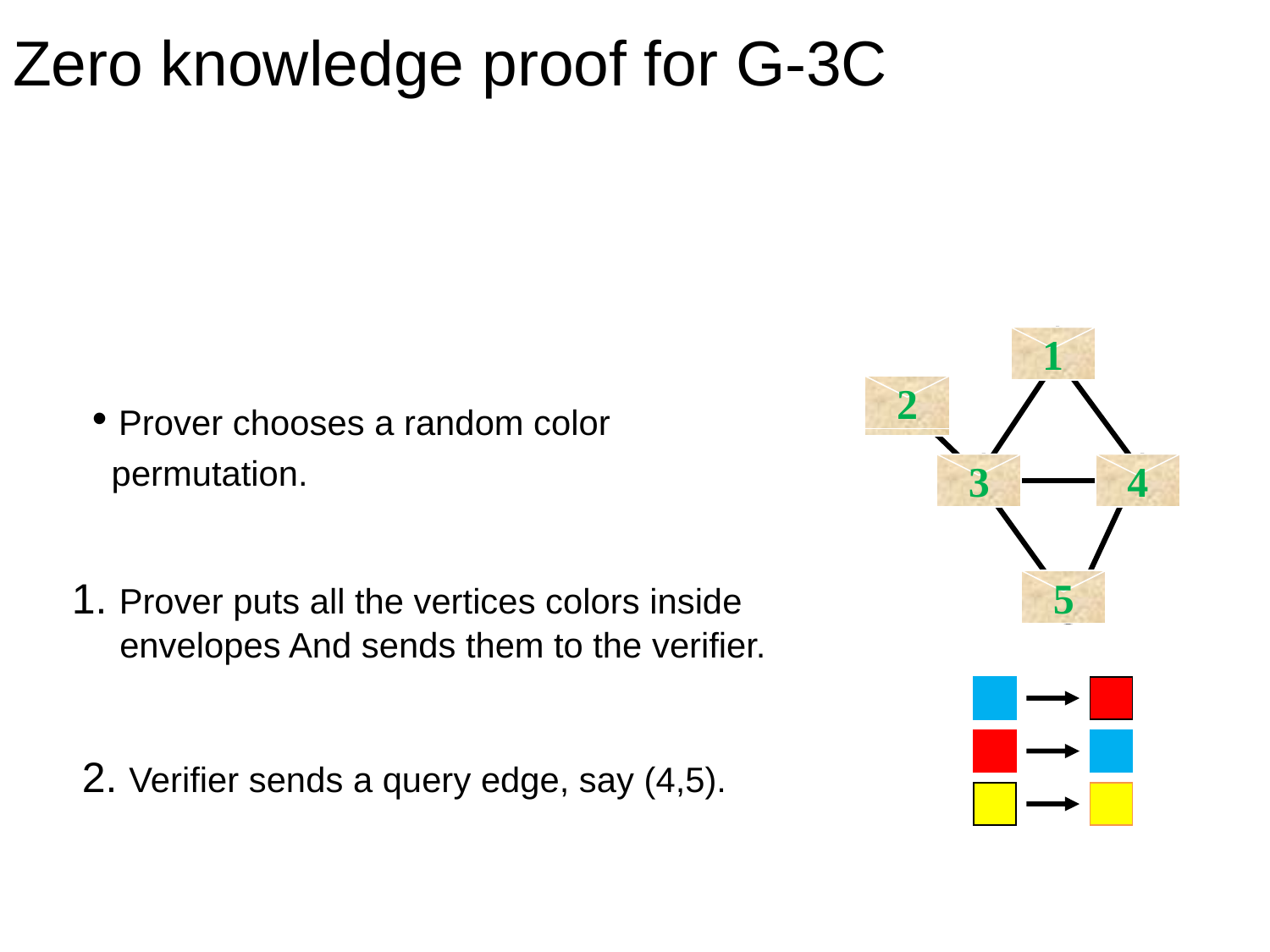

# Zero knowledge proof for G-3C
Zero knowledge proof system for Graph-3-Coloring

1

2

3

4

5
1
2
3
4
5
1
2
3
4
5
 Prover chooses a random color
  permutation.
1. Prover puts all the vertices colors inside envelopes And sends them to the verifier.

2. Verifier sends a query edge, say (4,5).